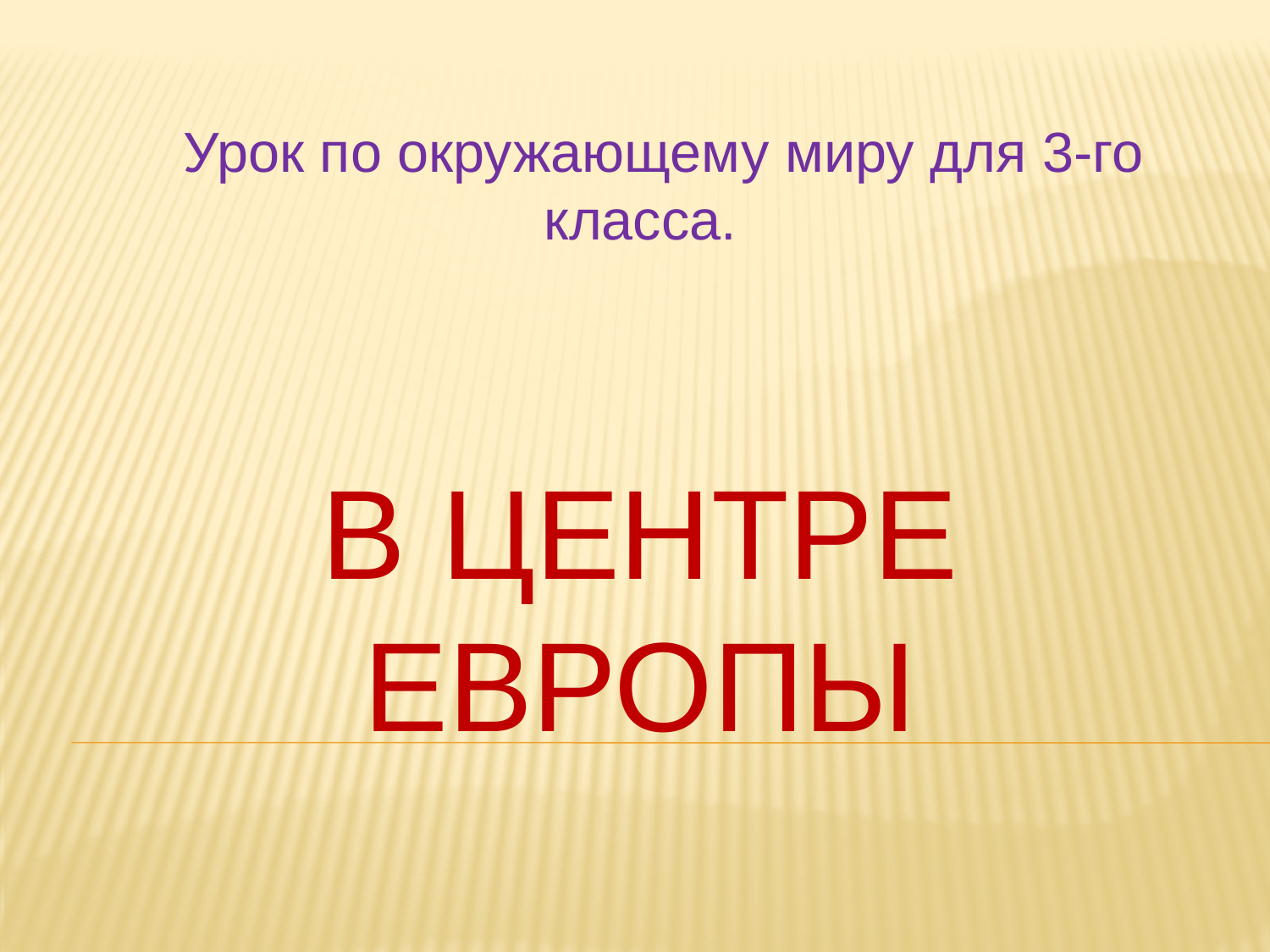

Урок по окружающему миру для 3-го класса.
# В центре европы